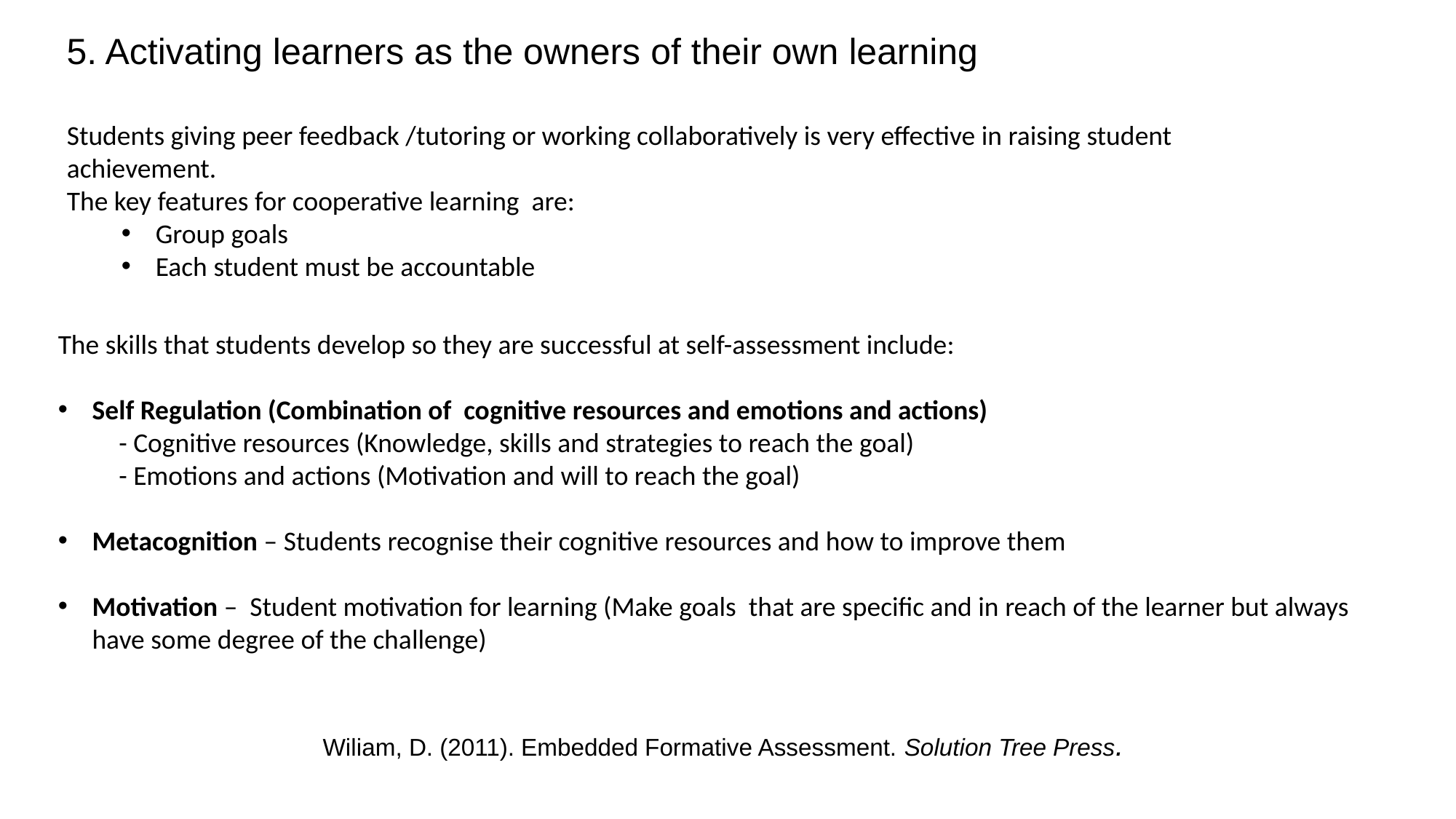

5. Activating learners as the owners of their own learning
Students giving peer feedback /tutoring or working collaboratively is very effective in raising student achievement.
The key features for cooperative learning  are:
Group goals
Each student must be accountable

The skills that students develop so they are successful at self-assessment include:

Self Regulation (Combination of  cognitive resources and emotions and actions)
 - Cognitive resources (Knowledge, skills and strategies to reach the goal)
 - Emotions and actions (Motivation and will to reach the goal)

Metacognition – Students recognise their cognitive resources and how to improve them

Motivation –  Student motivation for learning (Make goals  that are specific and in reach of the learner but always have some degree of the challenge)
Wiliam, D. (2011). Embedded Formative Assessment. Solution Tree Press.